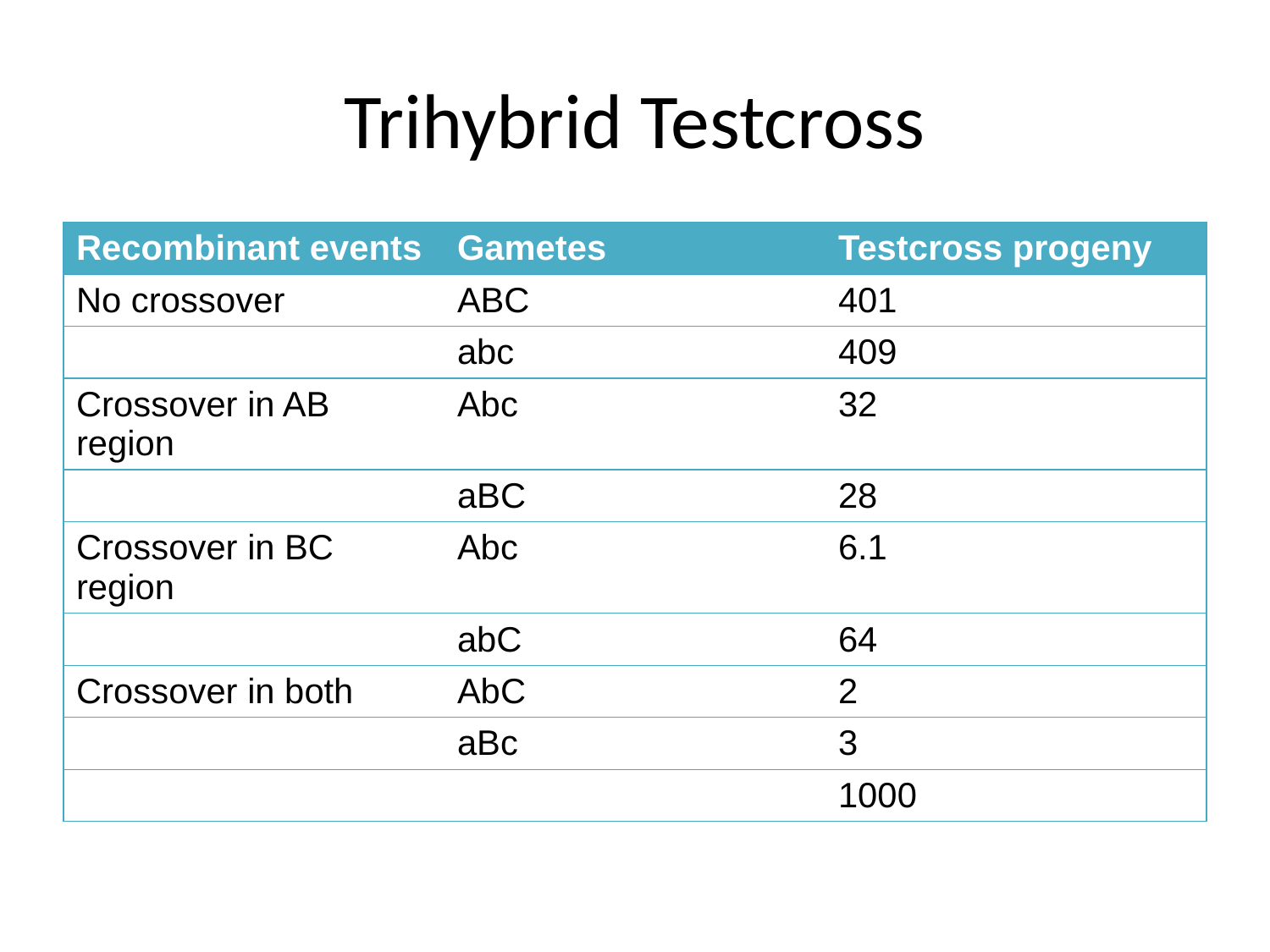

# Trihybrid Testcross
| Recombinant events | Gametes | Testcross progeny |
| --- | --- | --- |
| No crossover | ABC | 401 |
|  | abc | 409 |
| Crossover in AB region | Abc | 32 |
|  | aBC | 28 |
| Crossover in BC region | Abc | 6.1 |
|  | abC | 64 |
| Crossover in both | AbC | 2 |
|  | aBc | 3 |
|  |  | 1000 |